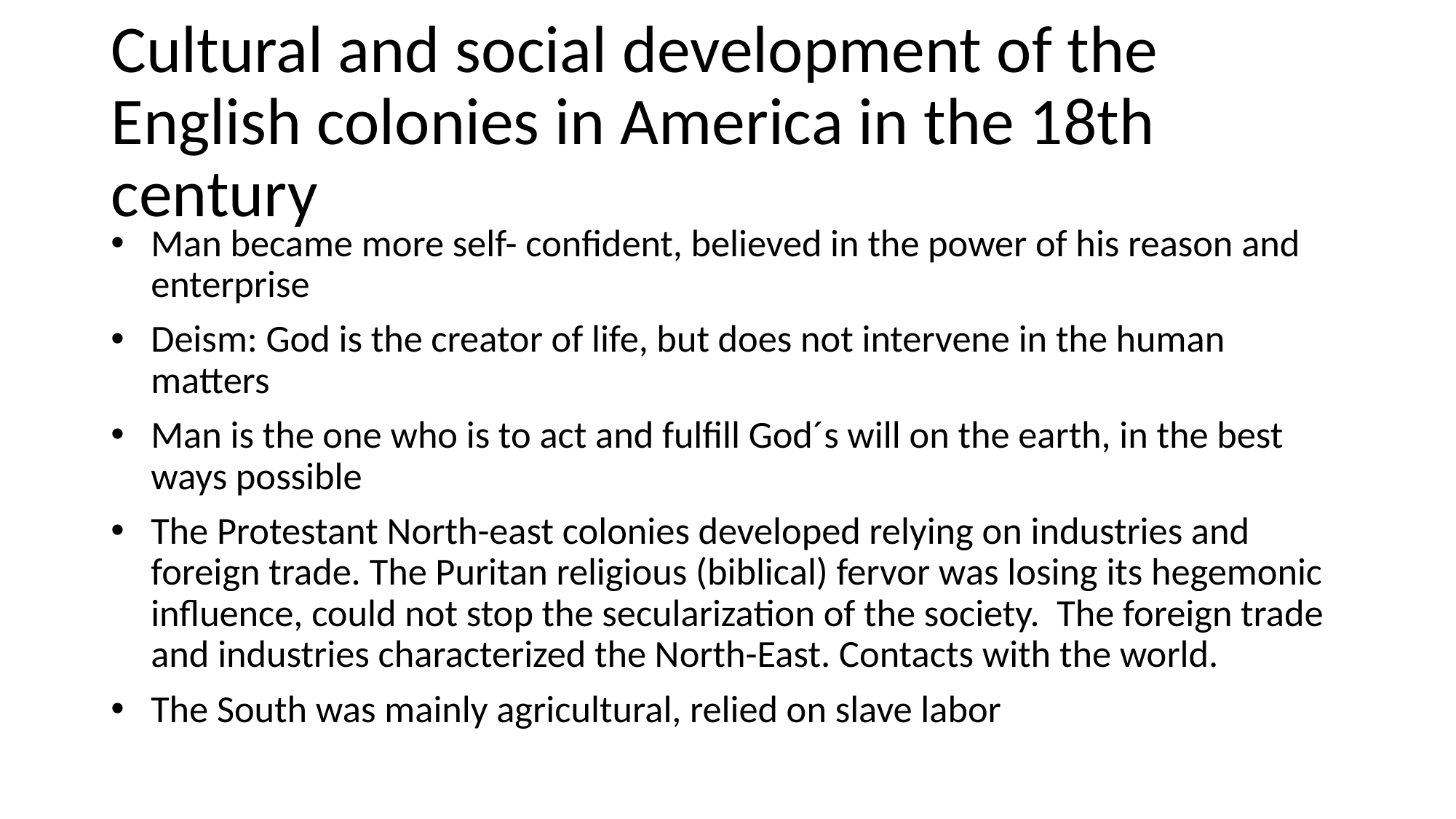

# Cultural and social development of the English colonies in America in the 18th century
Man became more self- confident, believed in the power of his reason and enterprise
Deism: God is the creator of life, but does not intervene in the human matters
Man is the one who is to act and fulfill God´s will on the earth, in the best ways possible
The Protestant North-east colonies developed relying on industries and foreign trade. The Puritan religious (biblical) fervor was losing its hegemonic influence, could not stop the secularization of the society.  The foreign trade and industries characterized the North-East. Contacts with the world.
The South was mainly agricultural, relied on slave labor